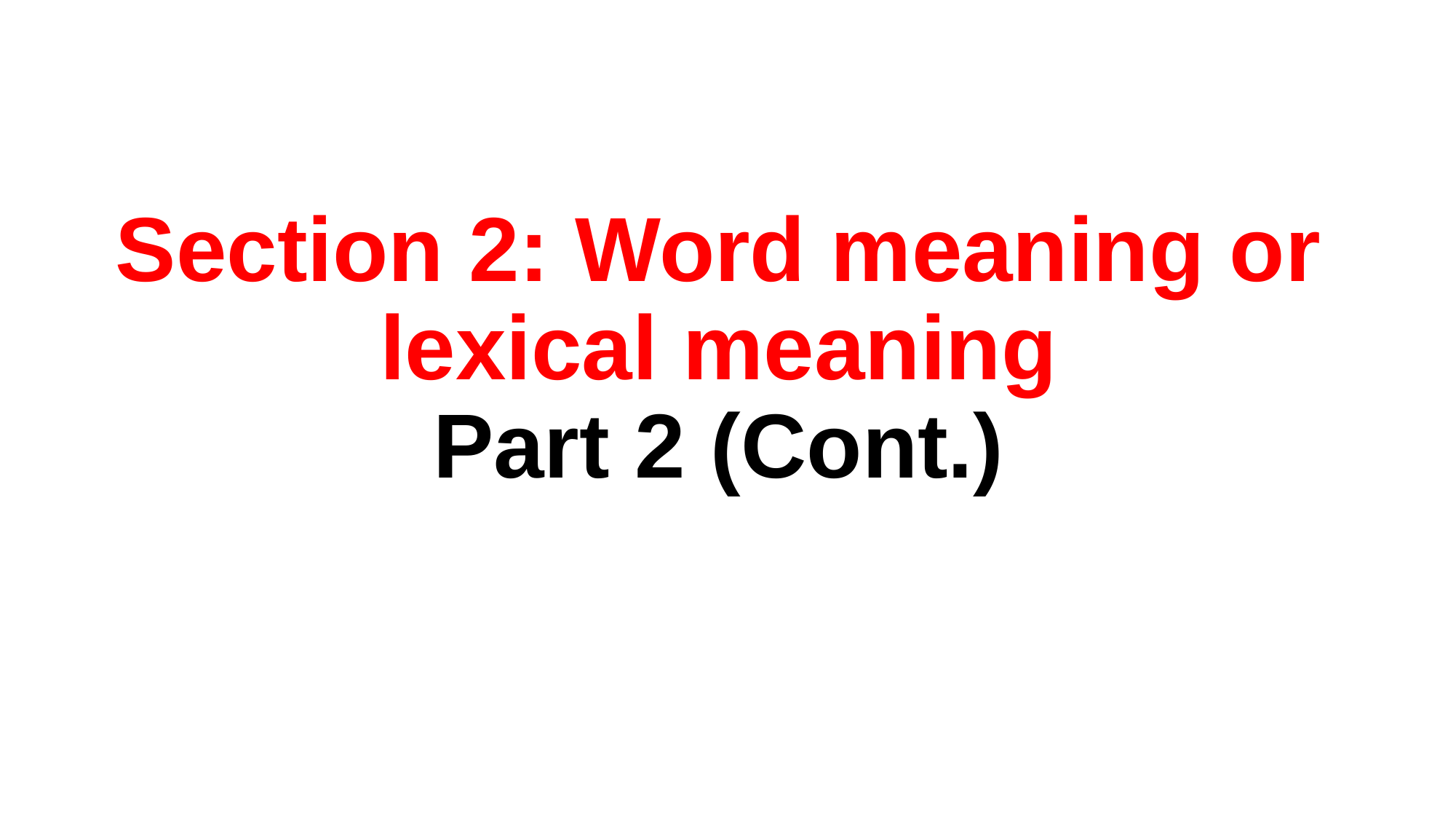

# Section 2: Word meaning or lexical meaning Part 2 (Cont.)